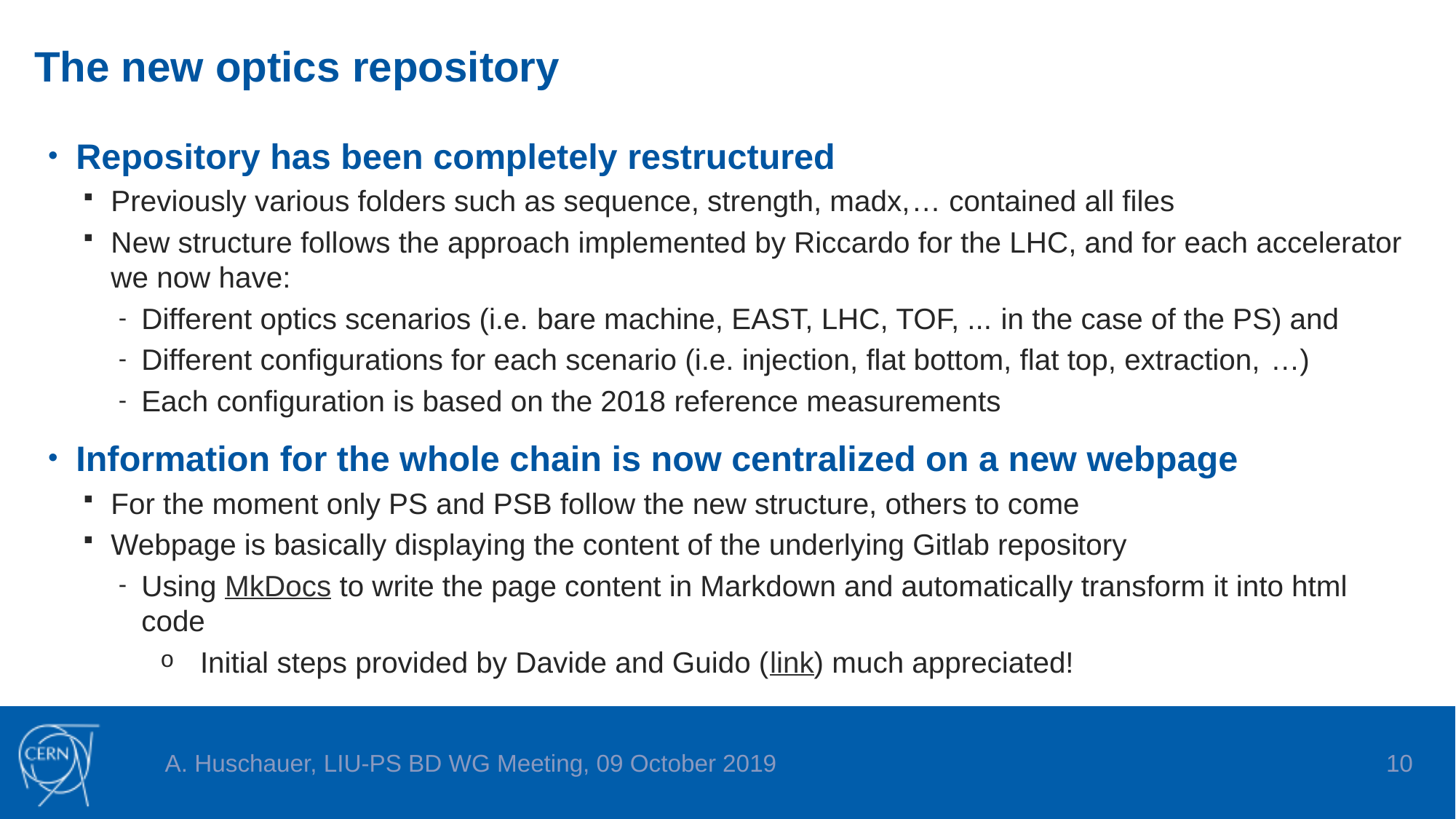

# The new optics repository
Repository has been completely restructured
Previously various folders such as sequence, strength, madx,… contained all files
New structure follows the approach implemented by Riccardo for the LHC, and for each accelerator we now have:
Different optics scenarios (i.e. bare machine, EAST, LHC, TOF, ... in the case of the PS) and
Different configurations for each scenario (i.e. injection, flat bottom, flat top, extraction, …)
Each configuration is based on the 2018 reference measurements
Information for the whole chain is now centralized on a new webpage
For the moment only PS and PSB follow the new structure, others to come
Webpage is basically displaying the content of the underlying Gitlab repository
Using MkDocs to write the page content in Markdown and automatically transform it into html code
Initial steps provided by Davide and Guido (link) much appreciated!

A. Huschauer, LIU-PS BD WG Meeting, 09 October 2019
10